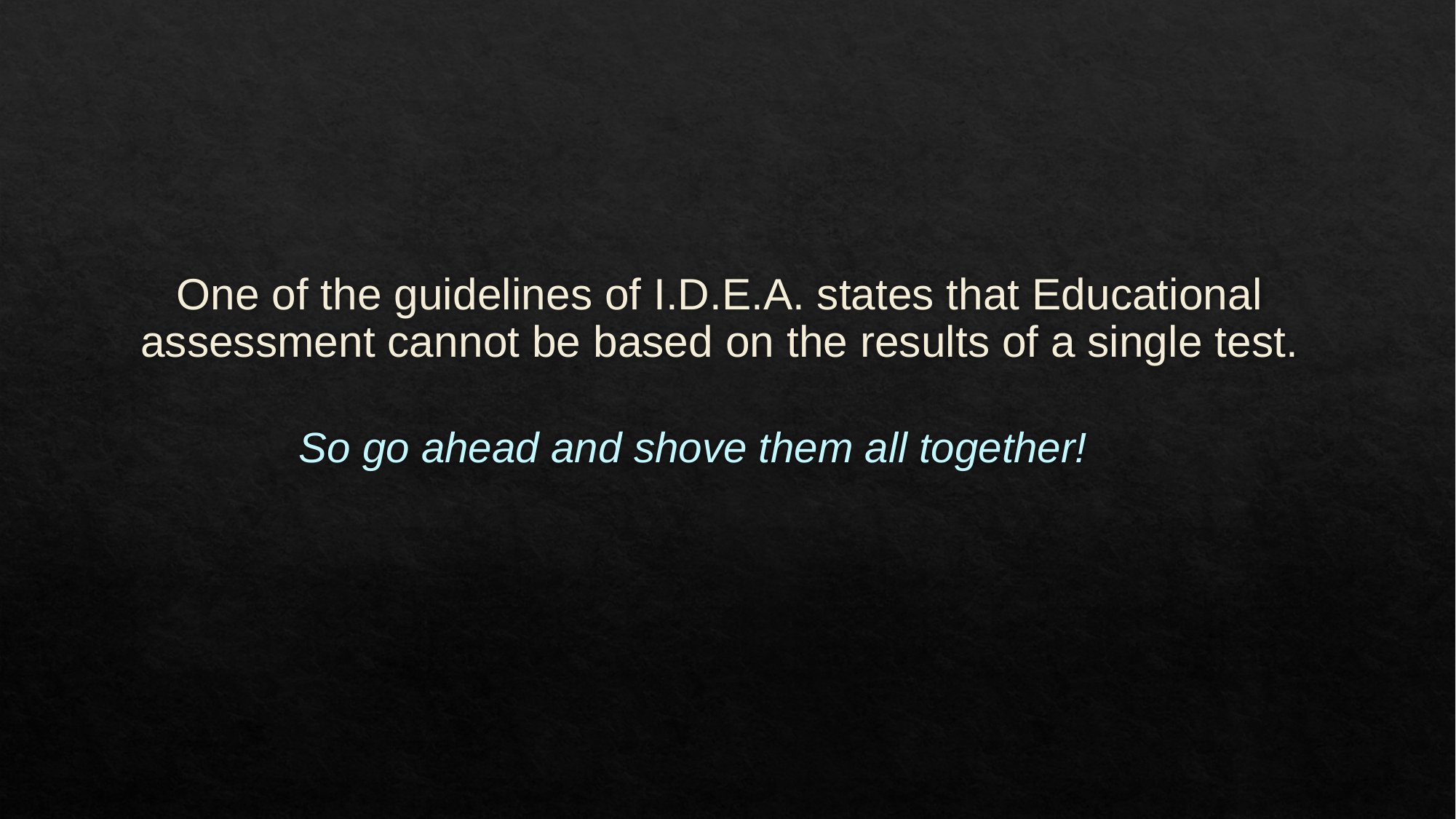

# One of the guidelines of I.D.E.A. states that Educational assessment cannot be based on the results of a single test.
So go ahead and shove them all together!